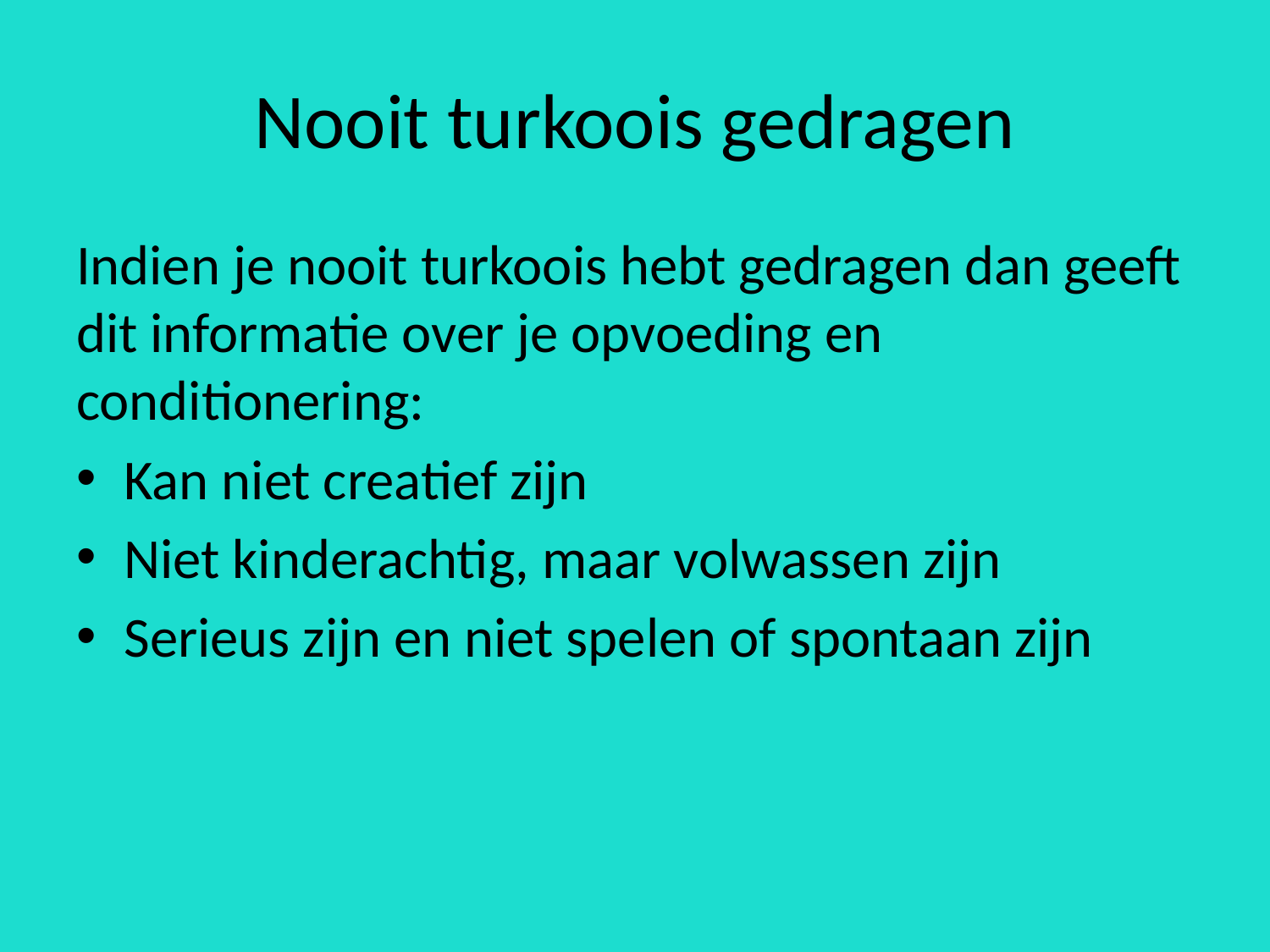

# Nooit turkoois gedragen
Indien je nooit turkoois hebt gedragen dan geeft dit informatie over je opvoeding en conditionering:
Kan niet creatief zijn
Niet kinderachtig, maar volwassen zijn
Serieus zijn en niet spelen of spontaan zijn